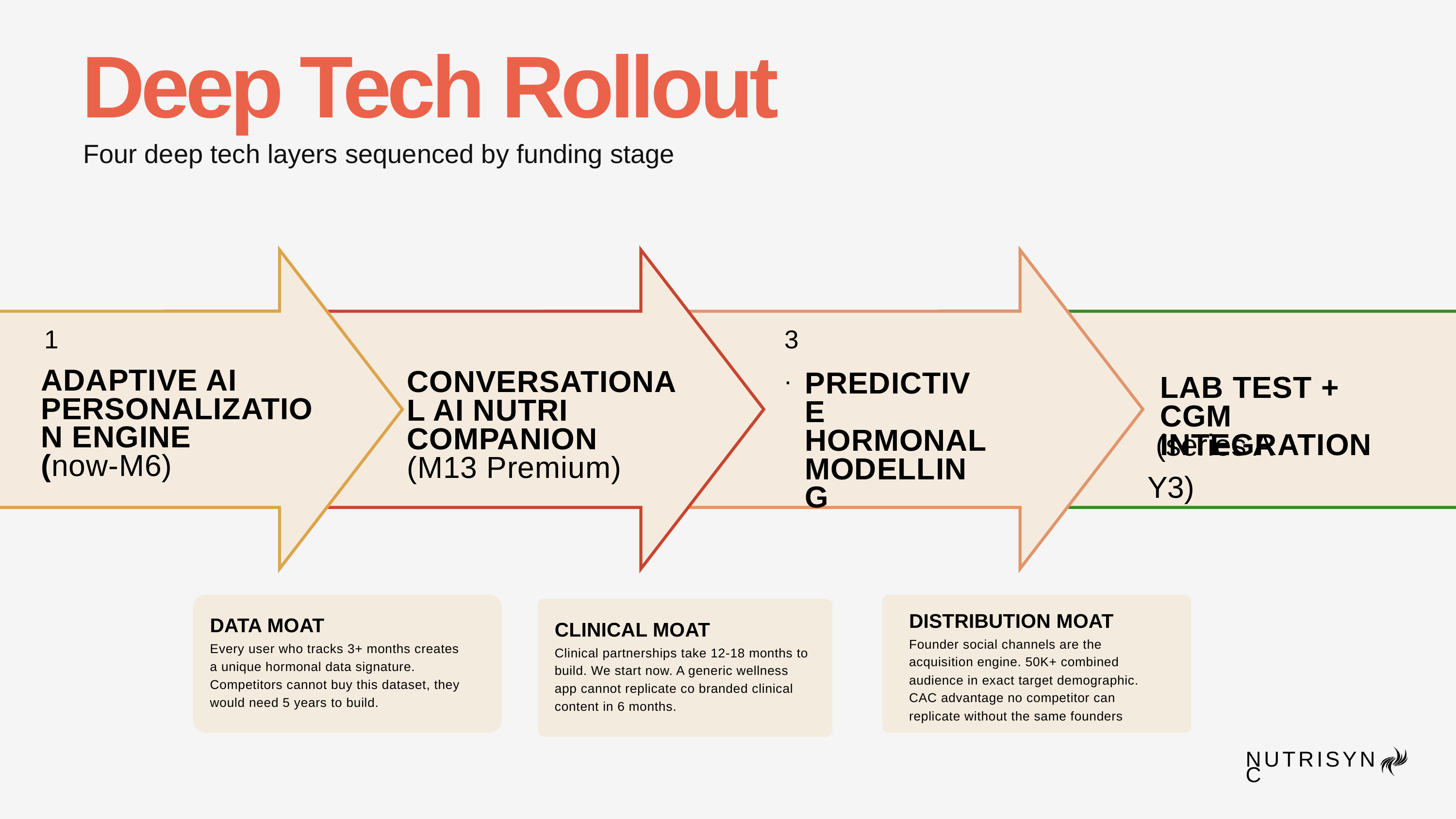

Deep Tech Rollout
Four deep tech layers sequenced by funding stage

1.
3.

ADAPTIVE AI
PERSONALIZATION ENGINE
(now-M6)
CONVERSATIONAL AI NUTRI
COMPANION
(M13 Premium)
PREDICTIVE HORMONAL MODELLING
LAB TEST + CGM INTEGRATION
 (series A Y3)

DISTRIBUTION MOAT
DATA MOAT
CLINICAL MOAT
Founder social channels are the acquisition engine. 50K+ combined audience in exact target demographic. CAC advantage no competitor can replicate without the same founders
Every user who tracks 3+ months creates a unique hormonal data signature. Competitors cannot buy this dataset, they would need 5 years to build.
Clinical partnerships take 12-18 months to build. We start now. A generic wellness app cannot replicate co branded clinical content in 6 months.

NUTRISYNC